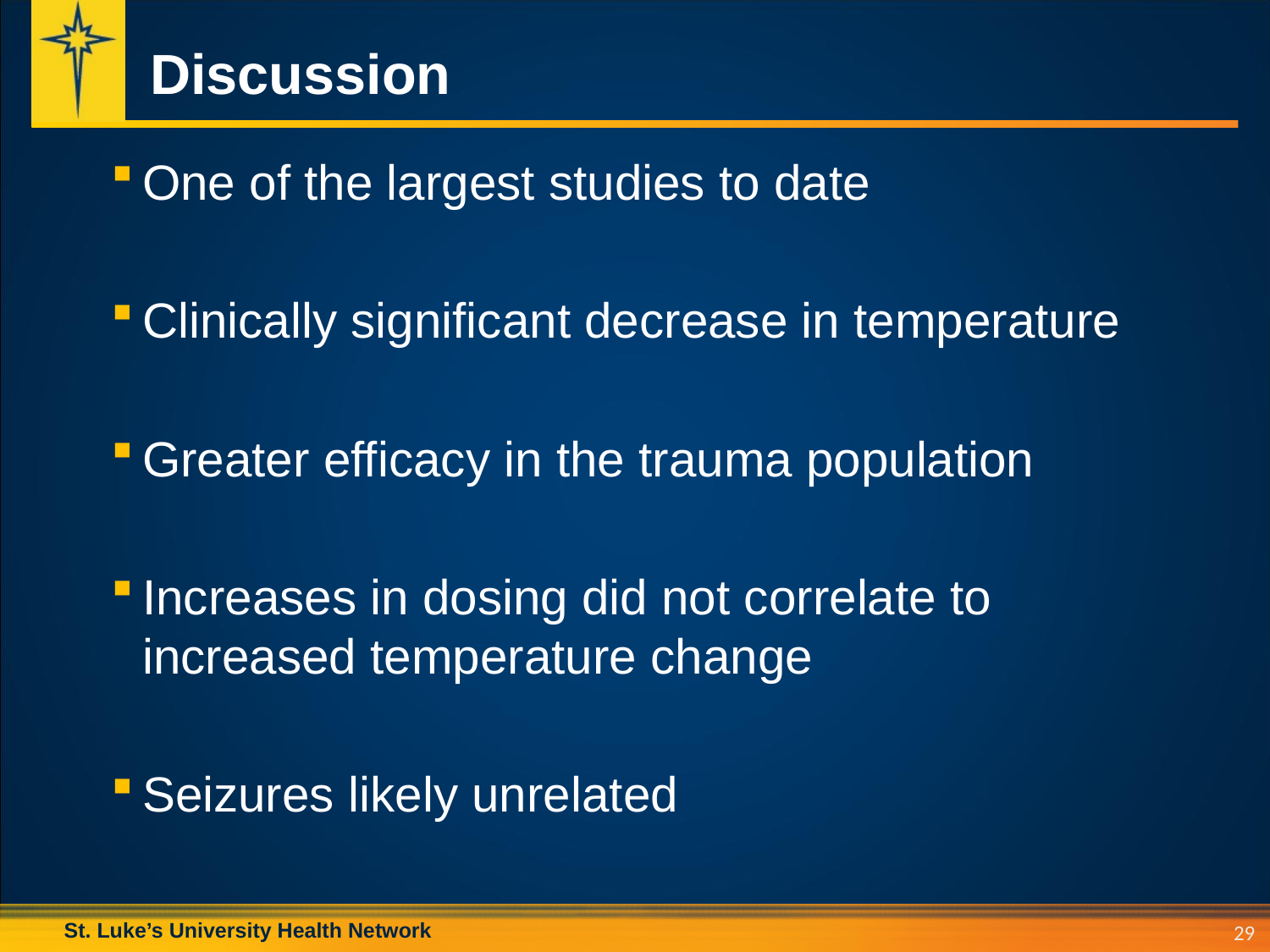

# Discussion
One of the largest studies to date

Clinically significant decrease in temperature

Greater efficacy in the trauma population

Increases in dosing did not correlate to increased temperature change

Seizures likely unrelated

29